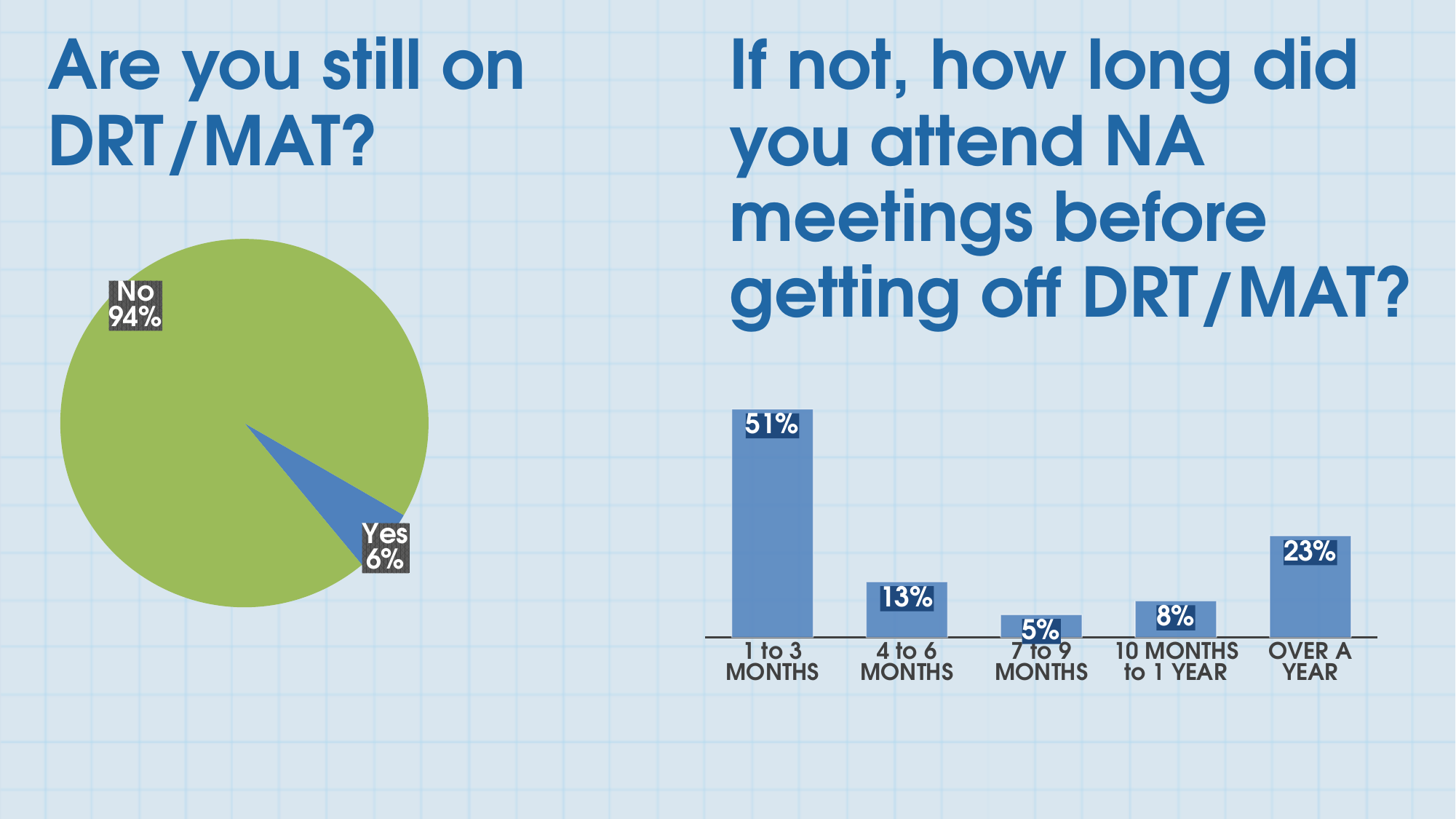

Are you still on DRT/MAT?
If not, how long did you attend NA meetings before getting off DRT/MAT?

### Chart

| Category |  |
|---|---|
| Yes | 0.056439942112879886 |
| No | 0.9435600578871202 |

### Chart

| Category |  |
|---|---|
| 1 to 3 MONTHS | 0.5133196721311475 |
| 4 to 6 MONTHS | 0.125 |
| 7 to 9 MONTHS | 0.05122950819672131 |
| 10 MONTHS to 1 YEAR | 0.08196721311475409 |
| OVER A YEAR | 0.22848360655737704 |